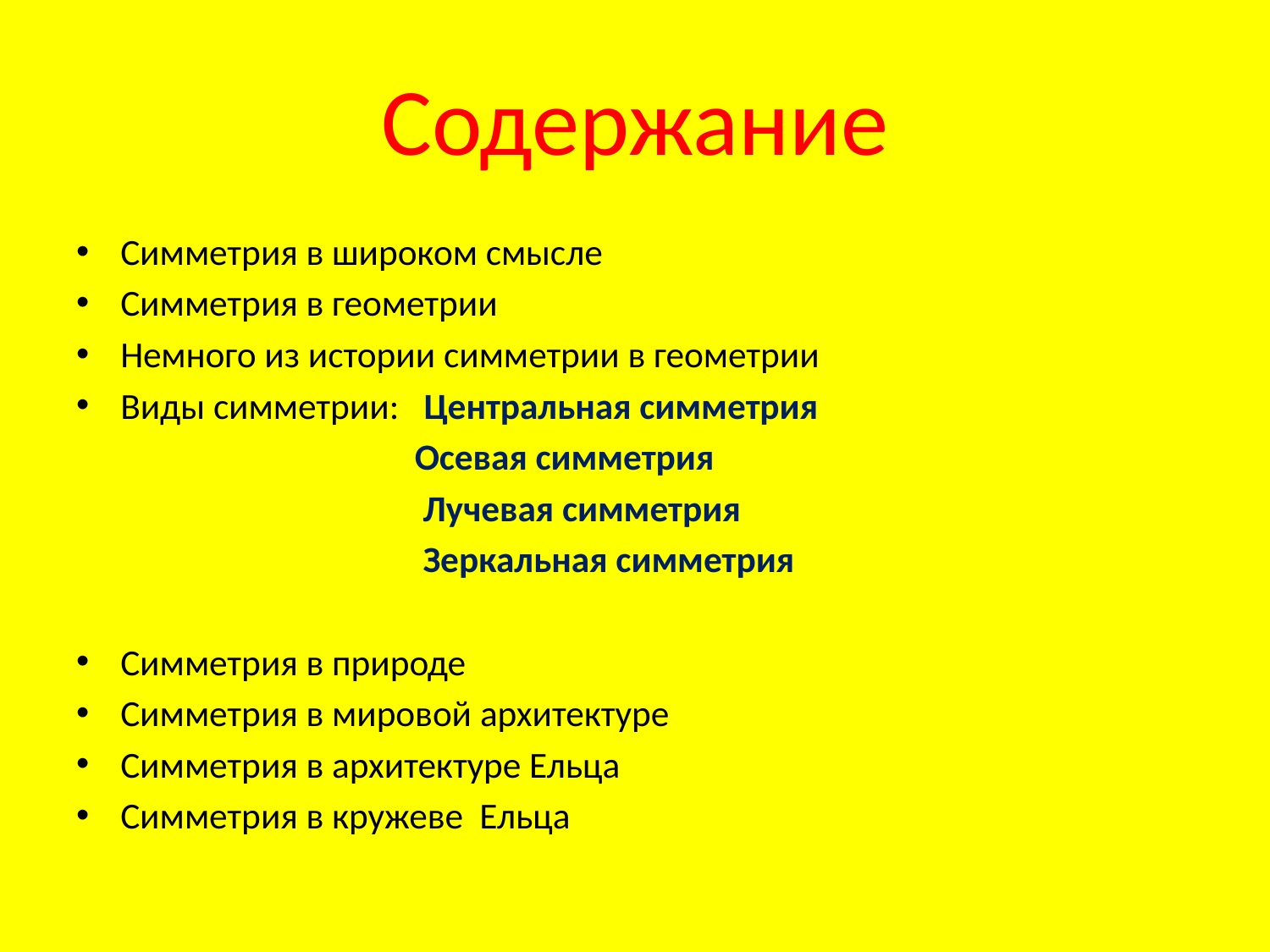

# Содержание
Симметрия в широком смысле
Симметрия в геометрии
Немного из истории симметрии в геометрии
Виды симметрии:   Центральная симметрия
                                         Осевая симметрия
                                          Лучевая симметрия
                                          Зеркальная симметрия

Симметрия в природе
Симметрия в мировой архитектуре
Симметрия в архитектуре Ельца
Симметрия в кружеве  Ельца